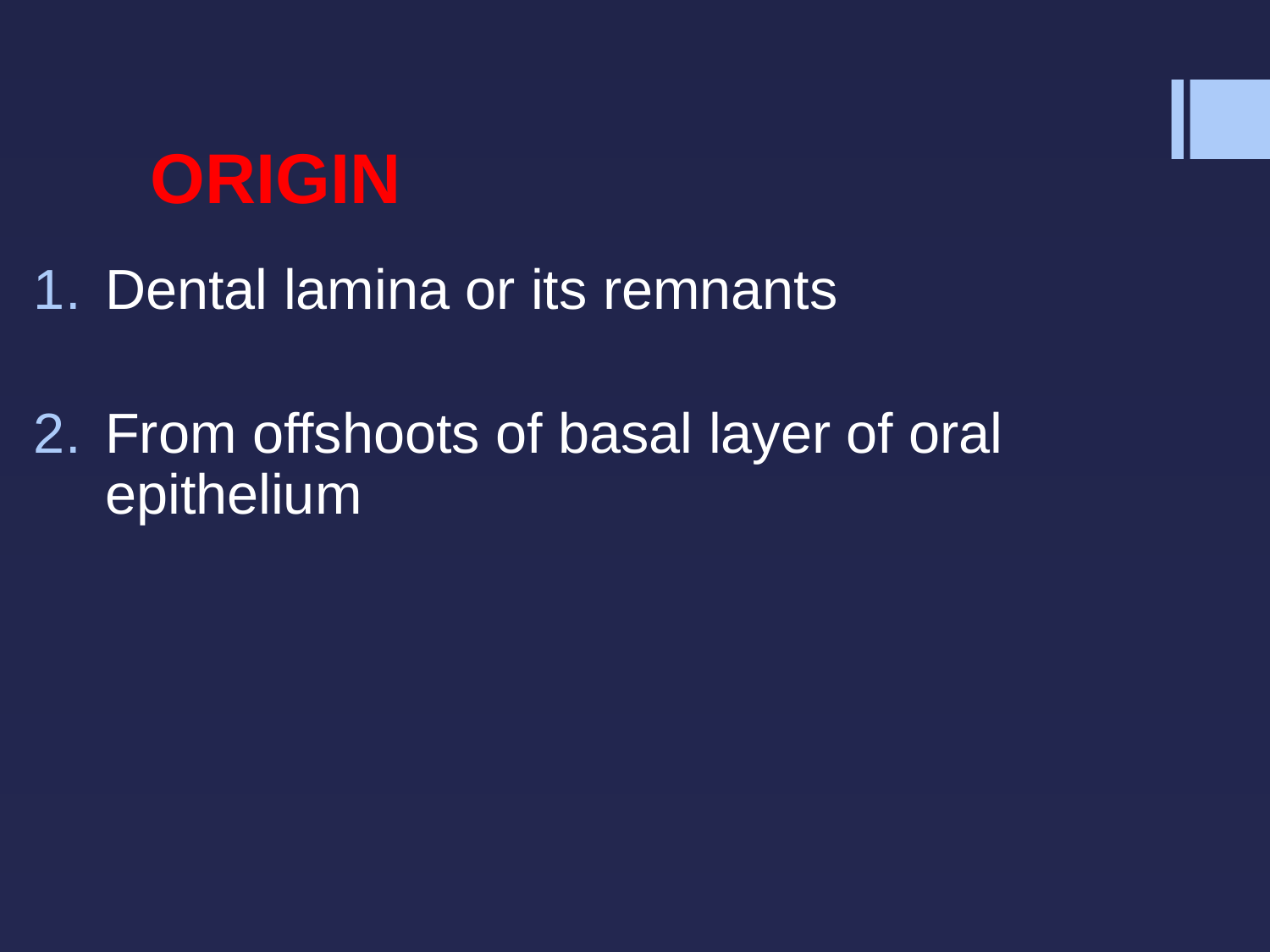

# ORIGIN
Dental lamina or its remnants

From offshoots of basal layer of oral epithelium